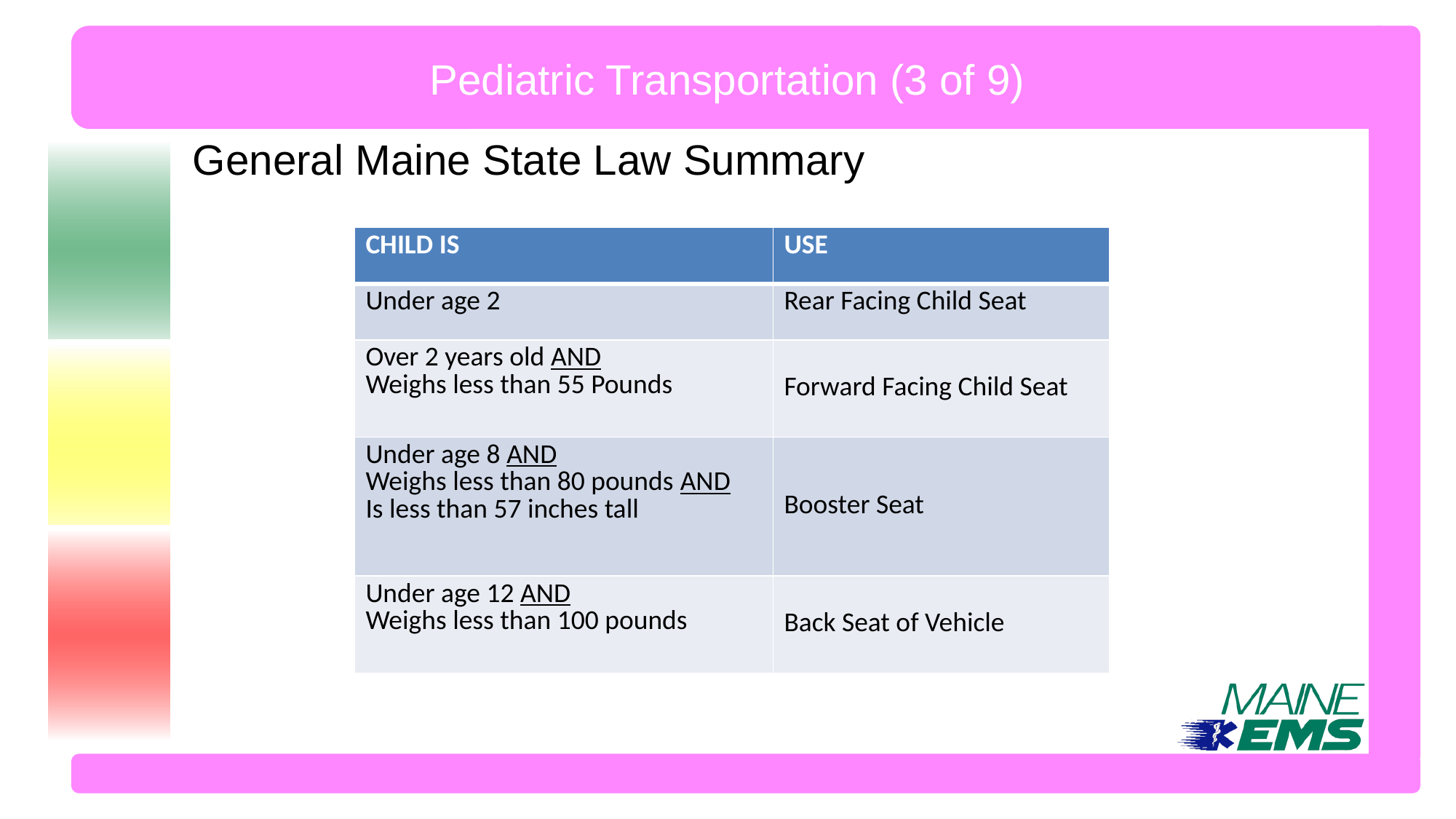

# Pediatric Transportation (3 of 9)
General Maine State Law Summary

| CHILD IS | USE |
| --- | --- |
| Under age 2 | Rear Facing Child Seat |
| Over 2 years old AND Weighs less than 55 Pounds | Forward Facing Child Seat |
| Under age 8 AND Weighs less than 80 pounds AND Is less than 57 inches tall | Booster Seat |
| Under age 12 AND Weighs less than 100 pounds | Back Seat of Vehicle |